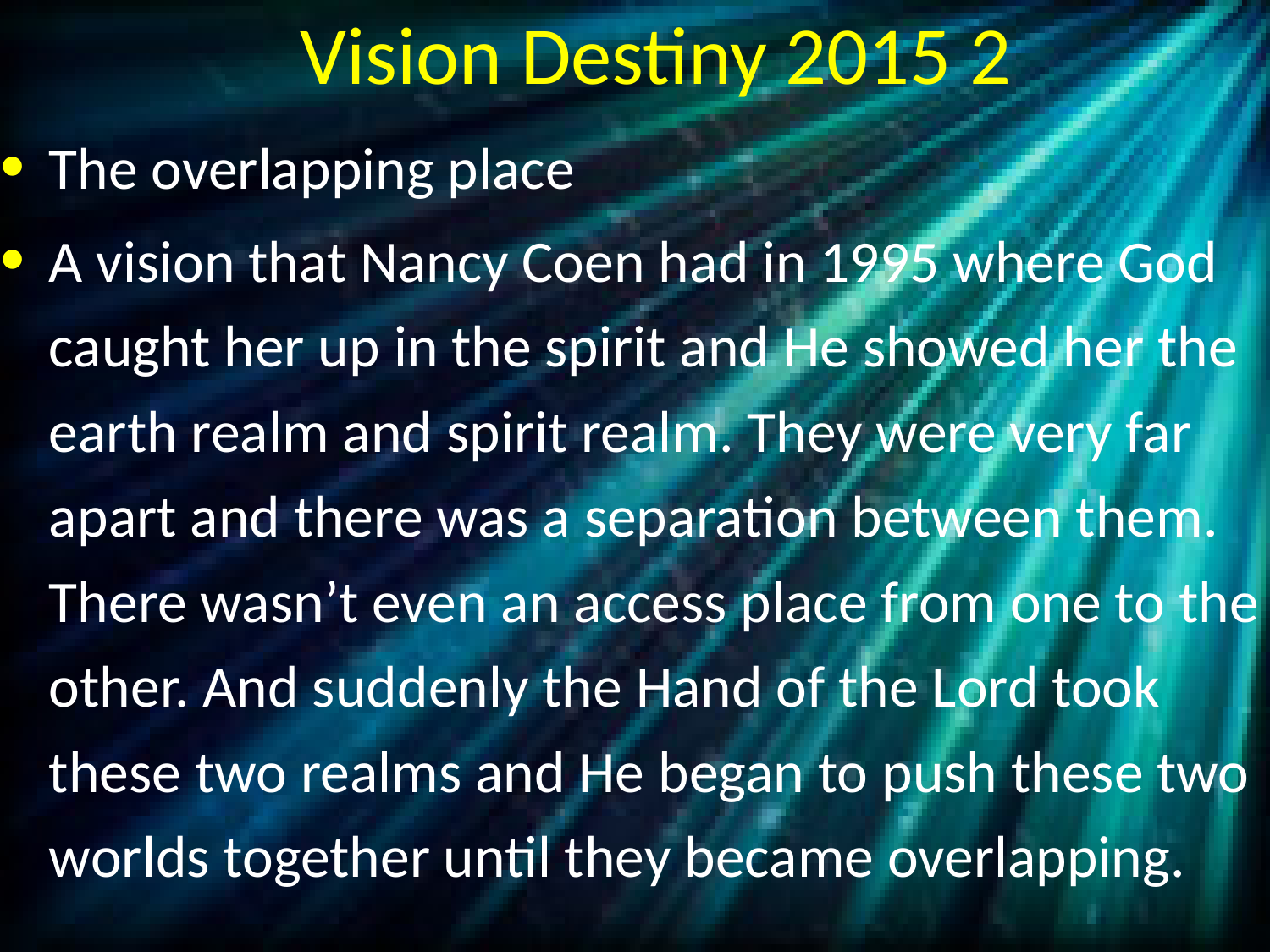

# Vision Destiny 2015 2
The overlapping place
A vision that Nancy Coen had in 1995 where God caught her up in the spirit and He showed her the earth realm and spirit realm. They were very far apart and there was a separation between them. There wasn’t even an access place from one to the other. And suddenly the Hand of the Lord took these two realms and He began to push these two worlds together until they became overlapping.